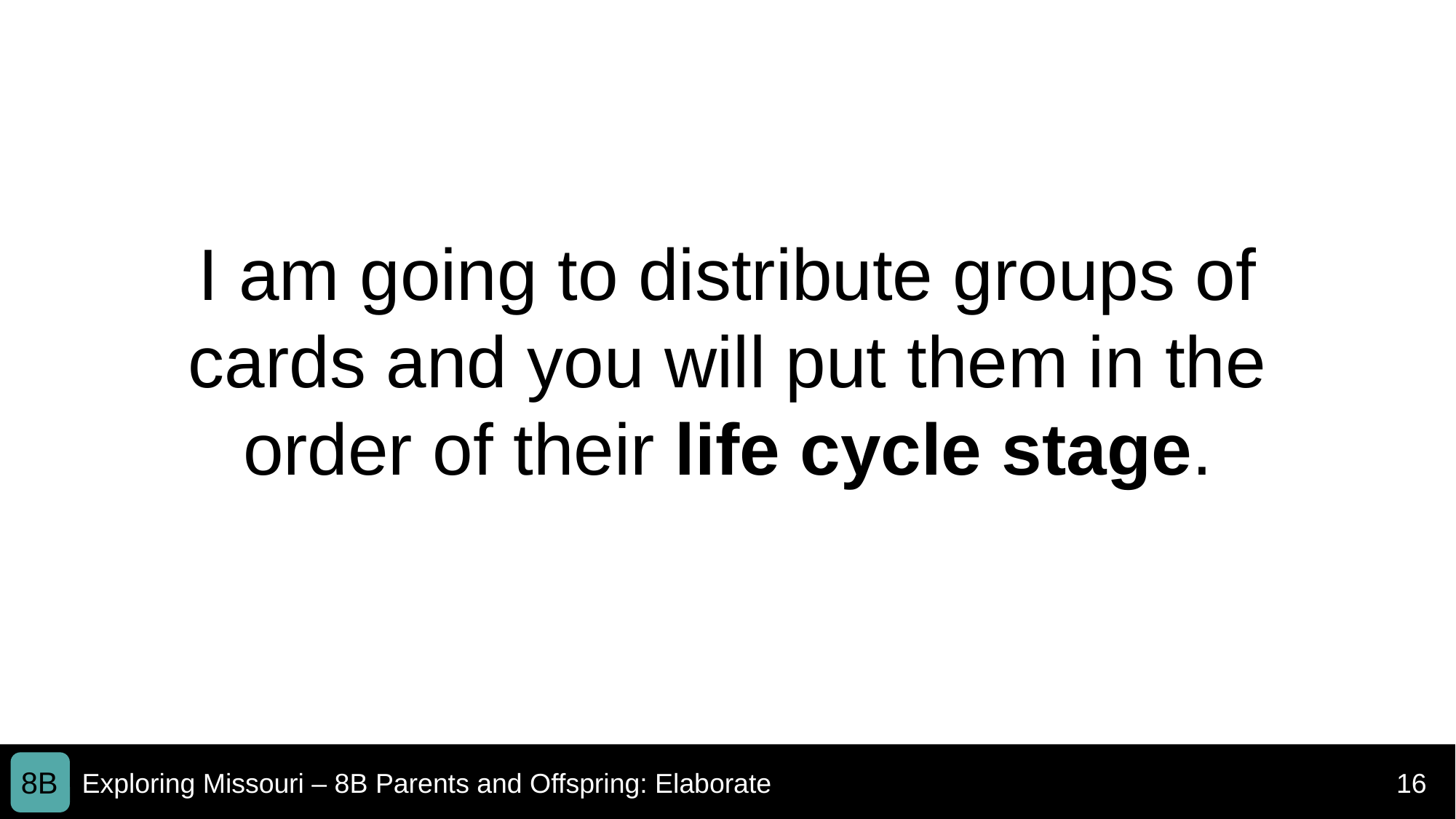

I am going to distribute groups of cards and you will put them in the order of their life cycle stage.

8B
Exploring Missouri – 8B Parents and Offspring: Elaborate
16